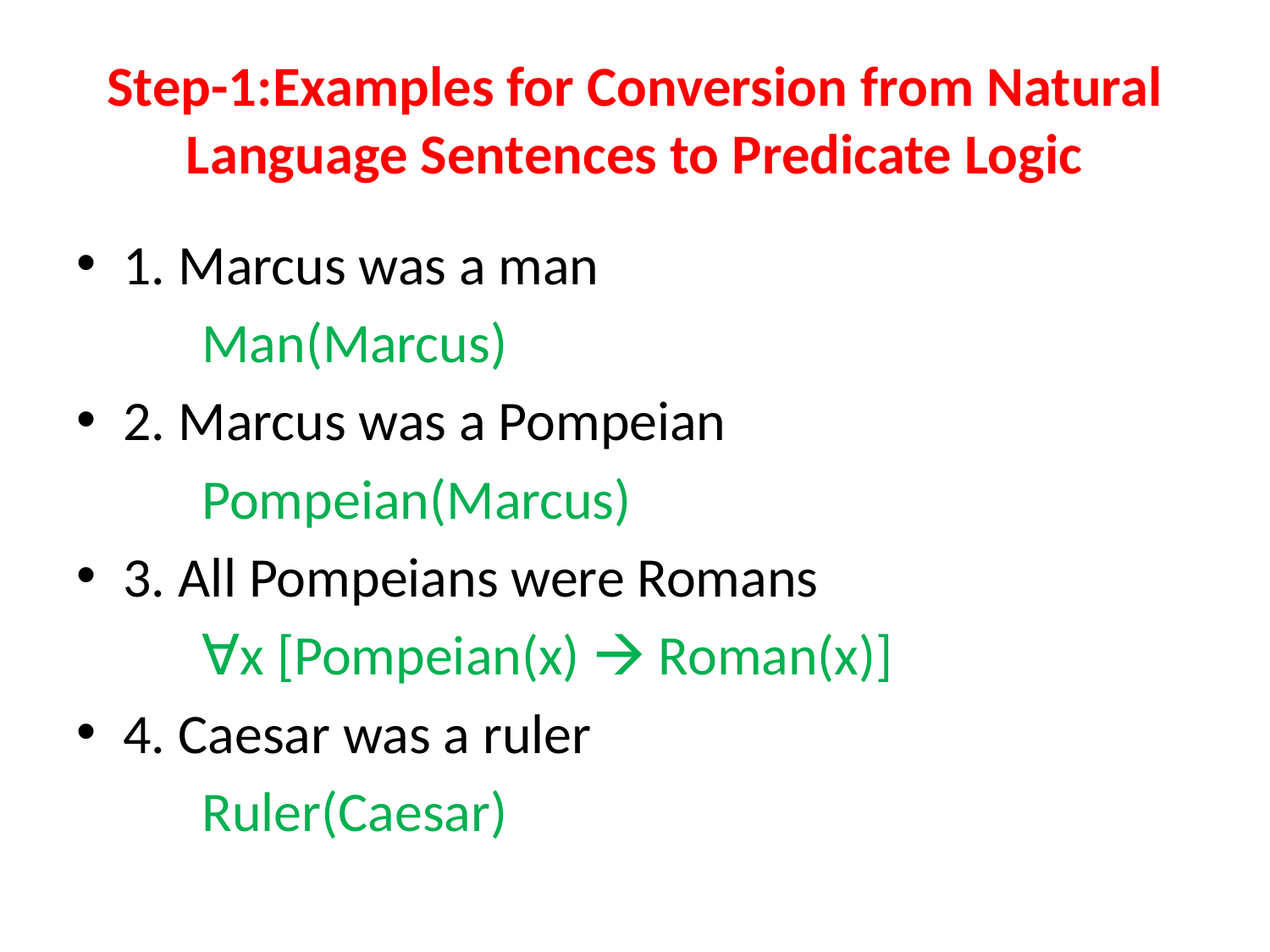

# Step-1:Examples for Conversion from Natural Language Sentences to Predicate Logic
1. Marcus was a man
	Man(Marcus)
2. Marcus was a Pompeian
	Pompeian(Marcus)
3. All Pompeians were Romans
	∀x [Pompeian(x) 🡪 Roman(x)]
4. Caesar was a ruler
	Ruler(Caesar)